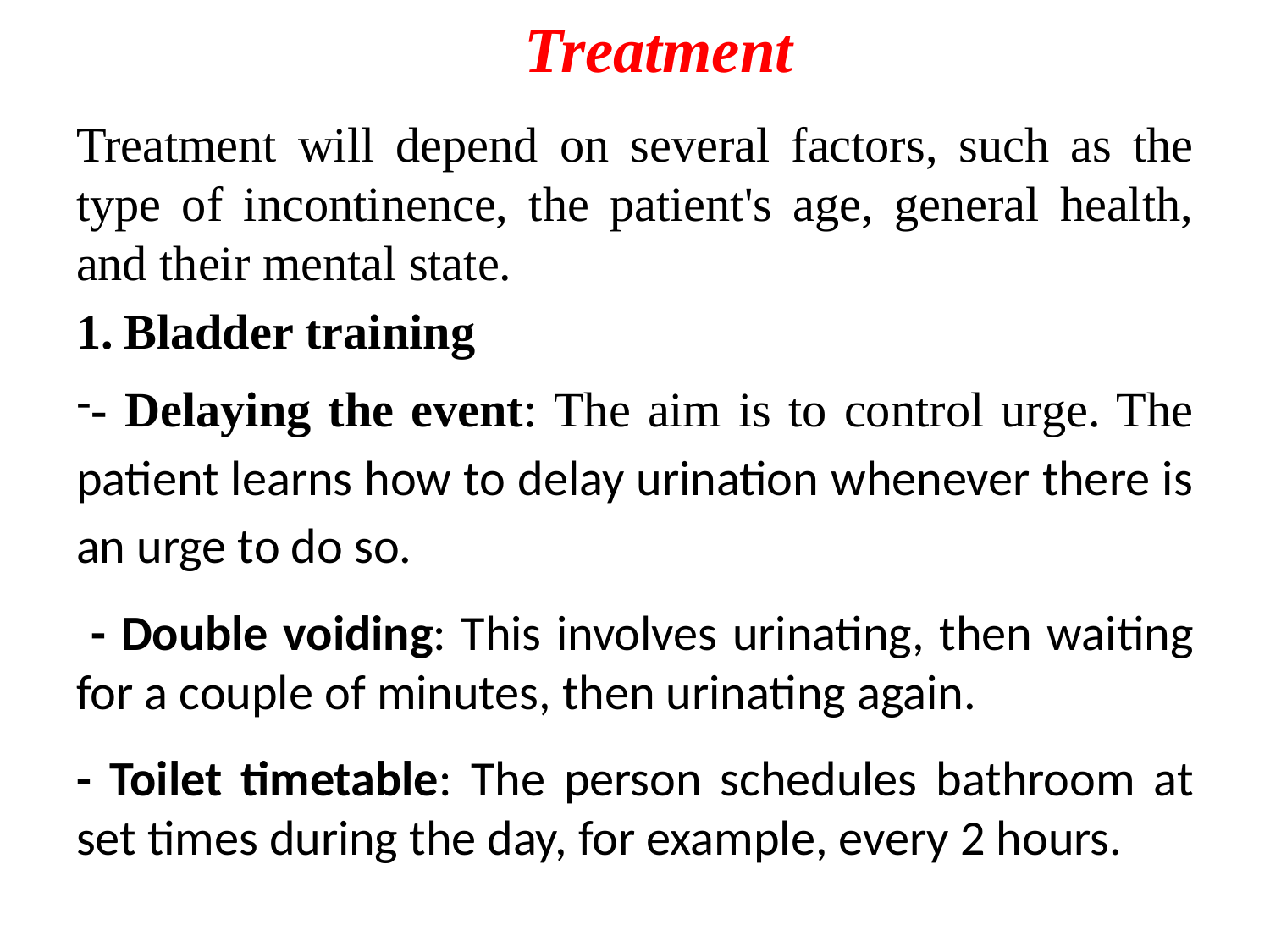

# Treatment
Treatment will depend on several factors, such as the type of incontinence, the patient's age, general health, and their mental state.
Bladder training
- Delaying the event: The aim is to control urge. The patient learns how to delay urination whenever there is an urge to do so.
 - Double voiding: This involves urinating, then waiting for a couple of minutes, then urinating again.
- Toilet timetable: The person schedules bathroom at set times during the day, for example, every 2 hours.